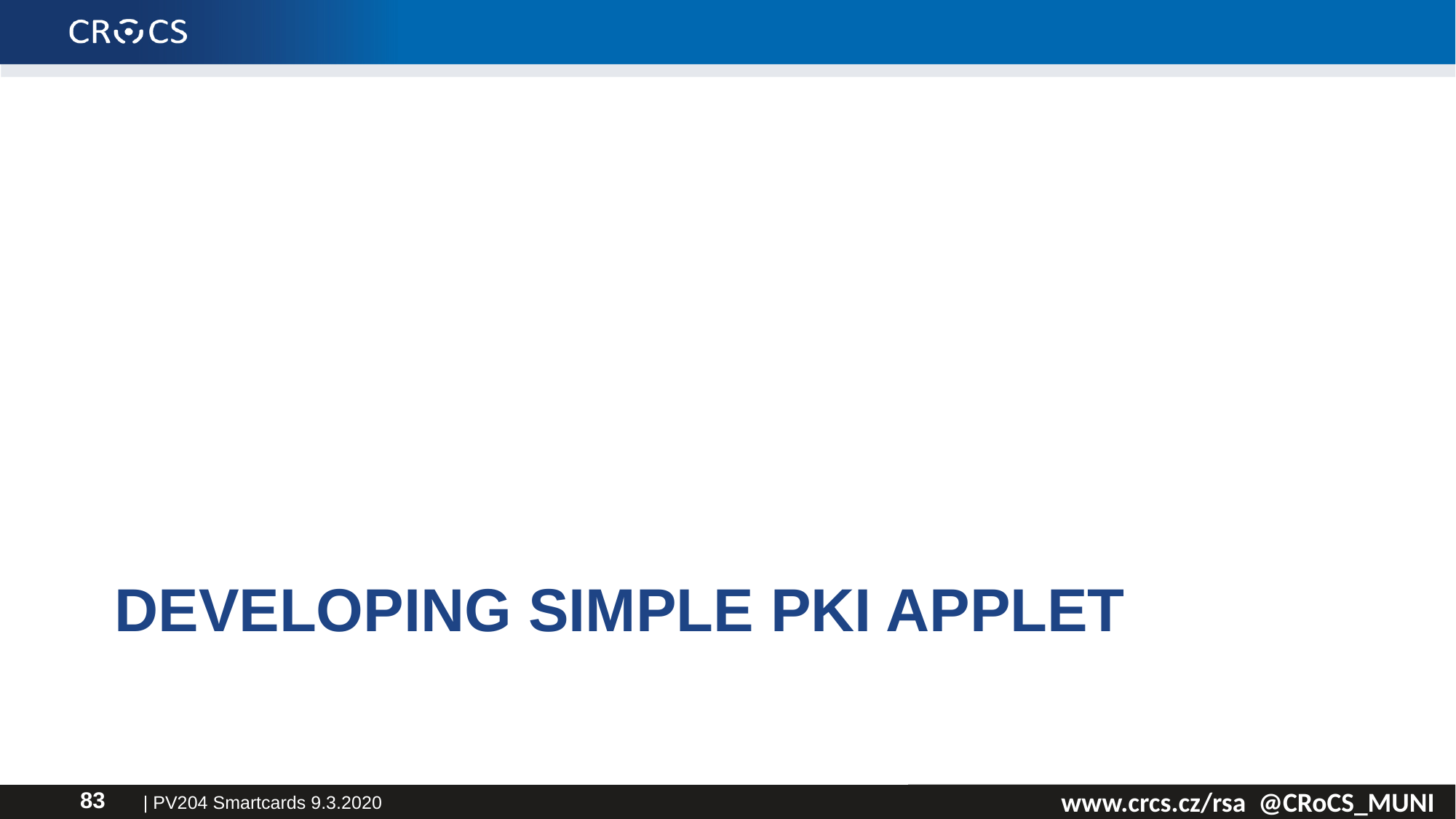

# Developing simple PKI applet
| PV204 Smartcards 9.3.2020
83